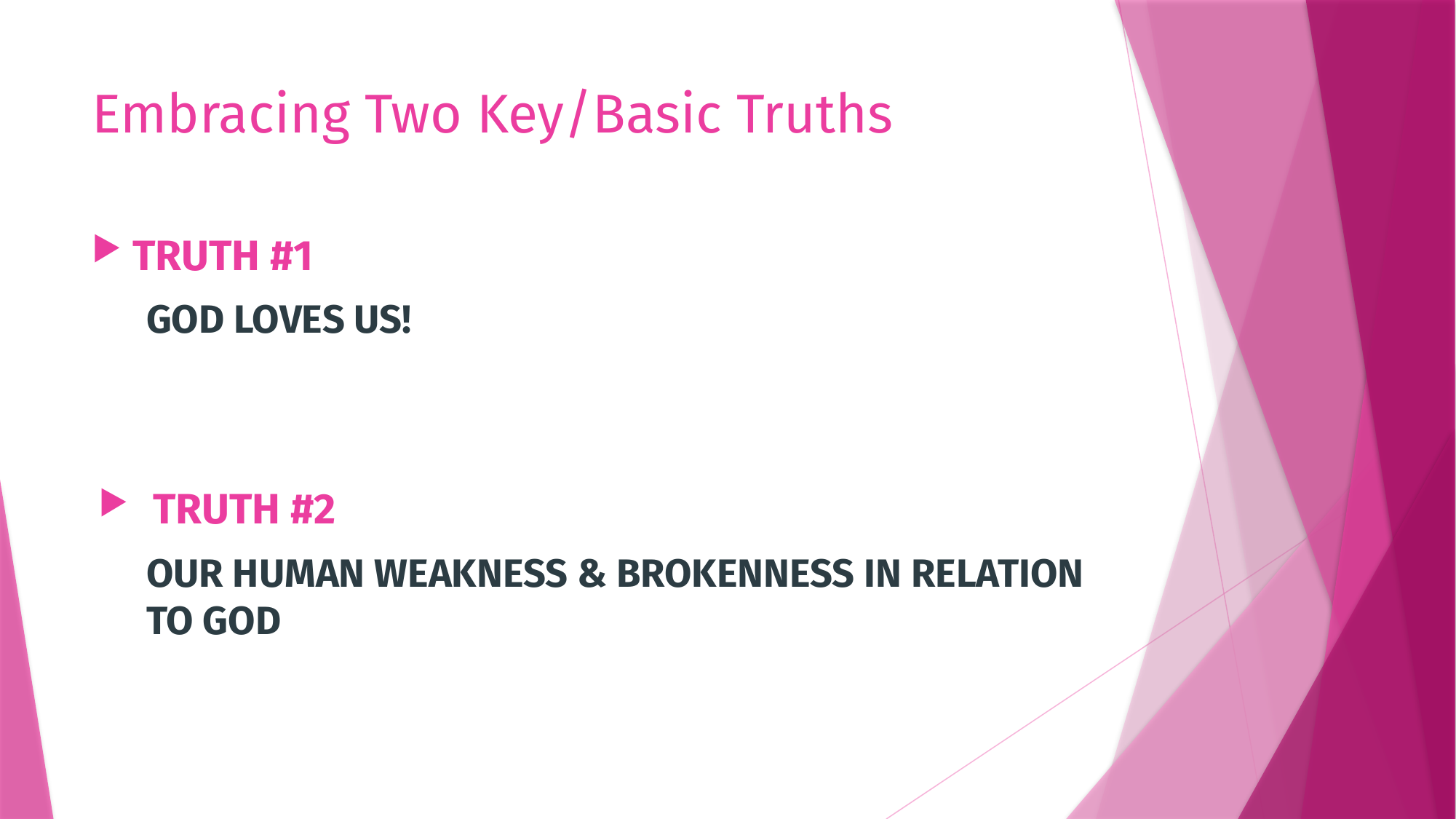

# Embracing Two Key/Basic Truths
TRUTH #1
GOD LOVES US!

TRUTH #2
OUR HUMAN WEAKNESS & BROKENNESS IN RELATION TO GOD